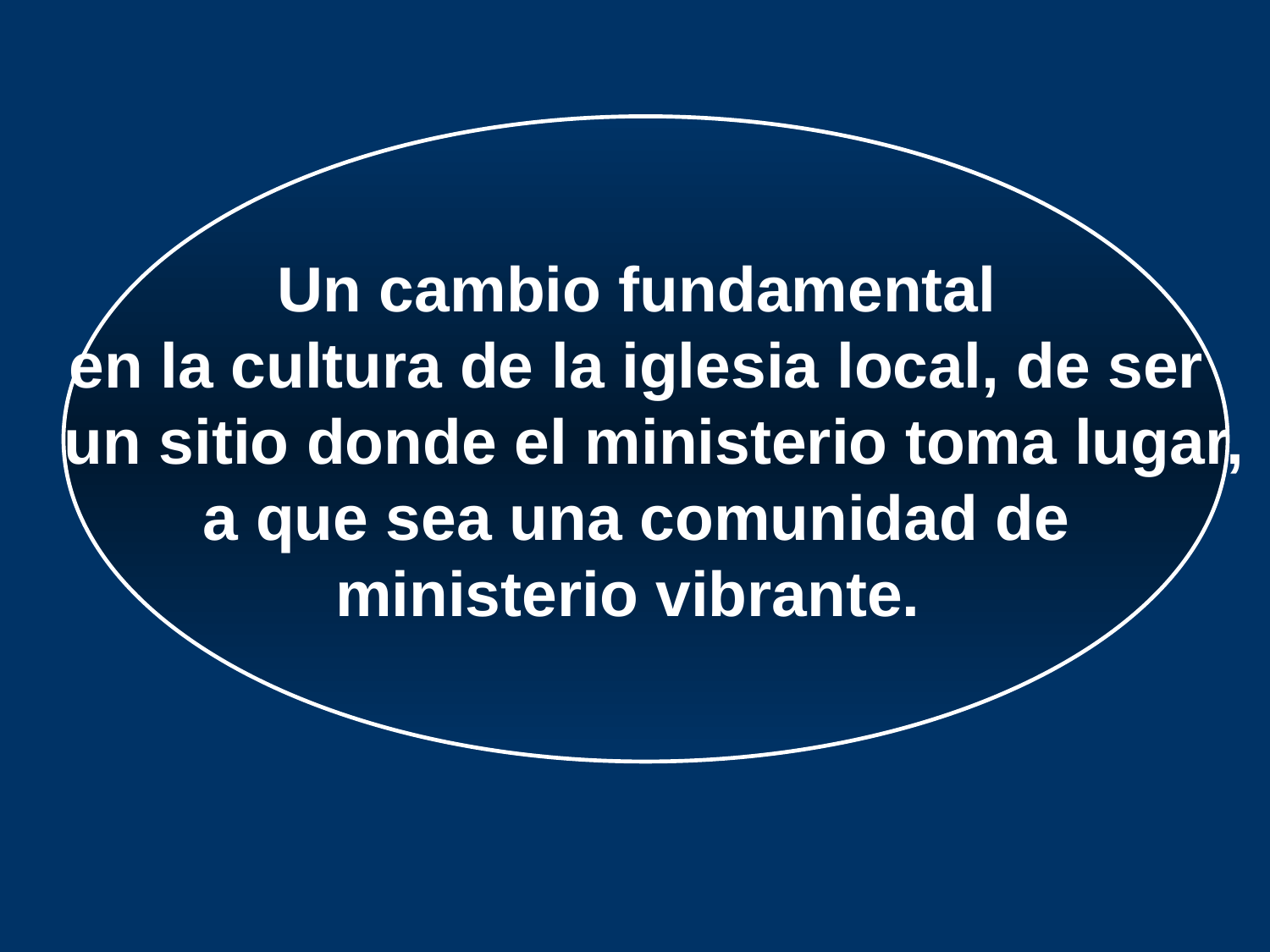

Un cambio fundamental
en la cultura de la iglesia local, de ser
 un sitio donde el ministerio toma lugar,
a que sea una comunidad de
ministerio vibrante.